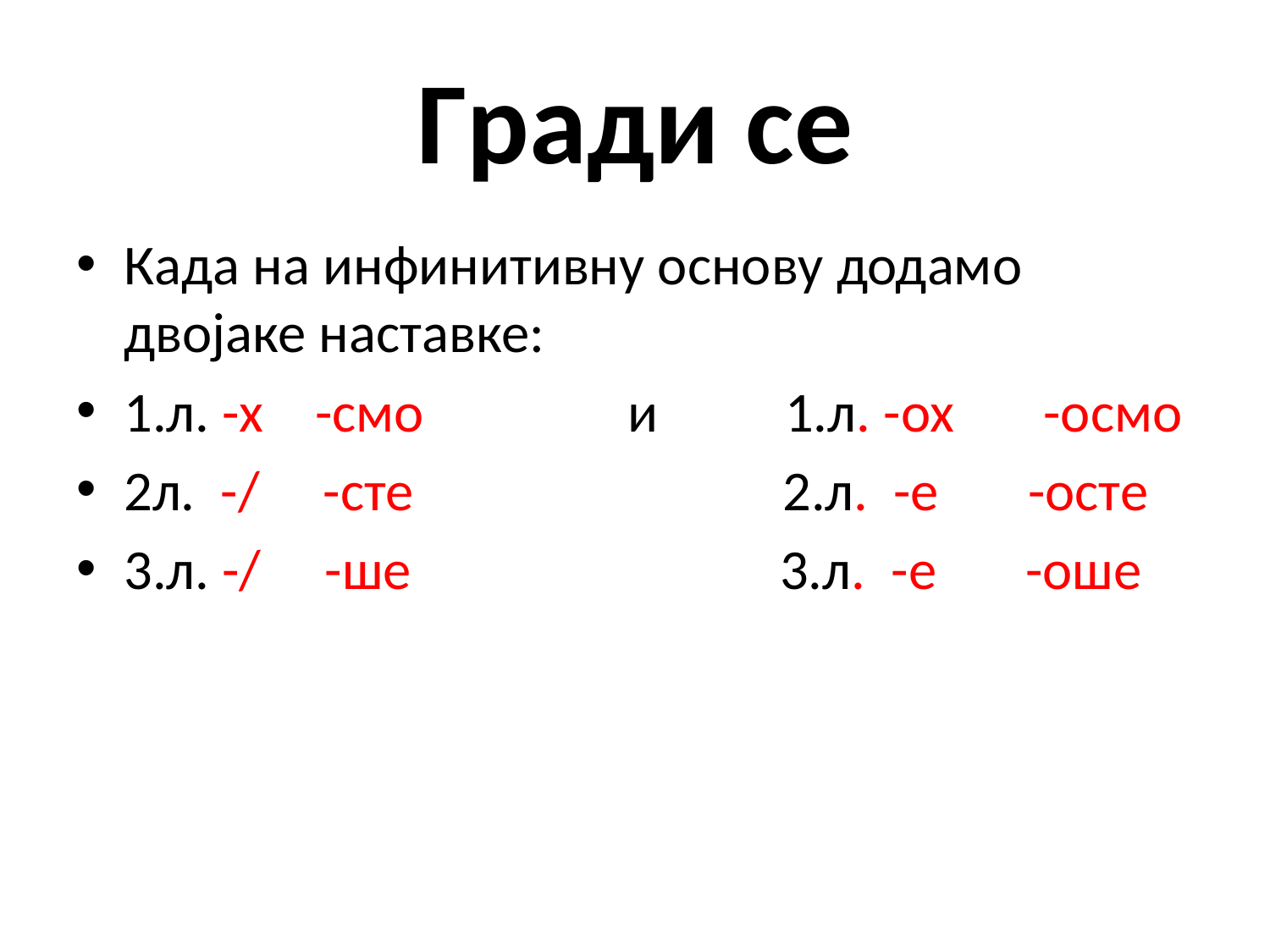

# Гради се
Када на инфинитивну основу додамо двојаке наставке:
1.л. -х    -смо                и          1.л. -ох       -осмо
2л.  -/     -сте                             2.л.  -е       -осте
3.л. -/     -ше                             3.л.  -е       -оше